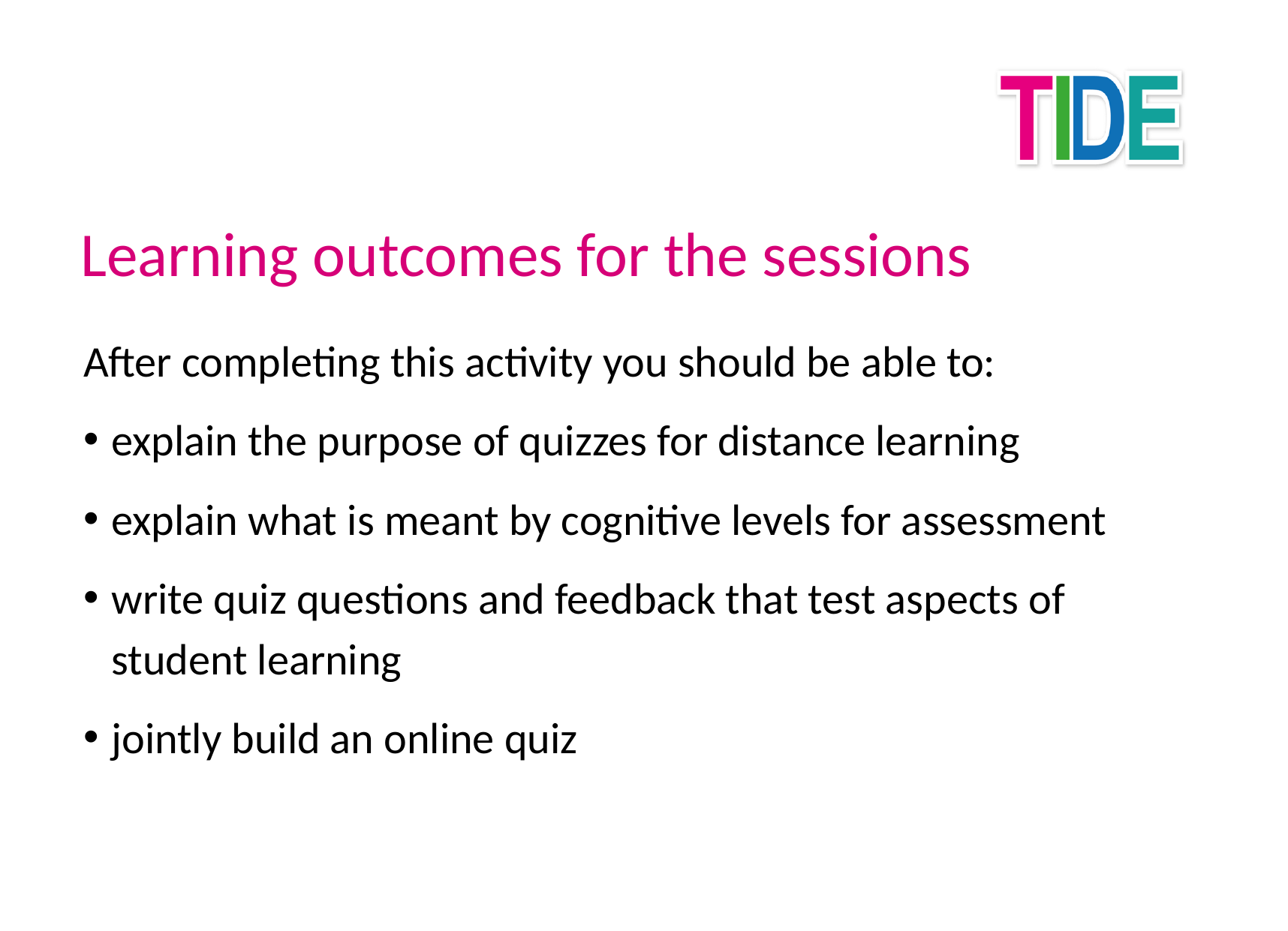

# Learning outcomes for the sessions
After completing this activity you should be able to:
explain the purpose of quizzes for distance learning
explain what is meant by cognitive levels for assessment
write quiz questions and feedback that test aspects of  student learning
jointly build an online quiz